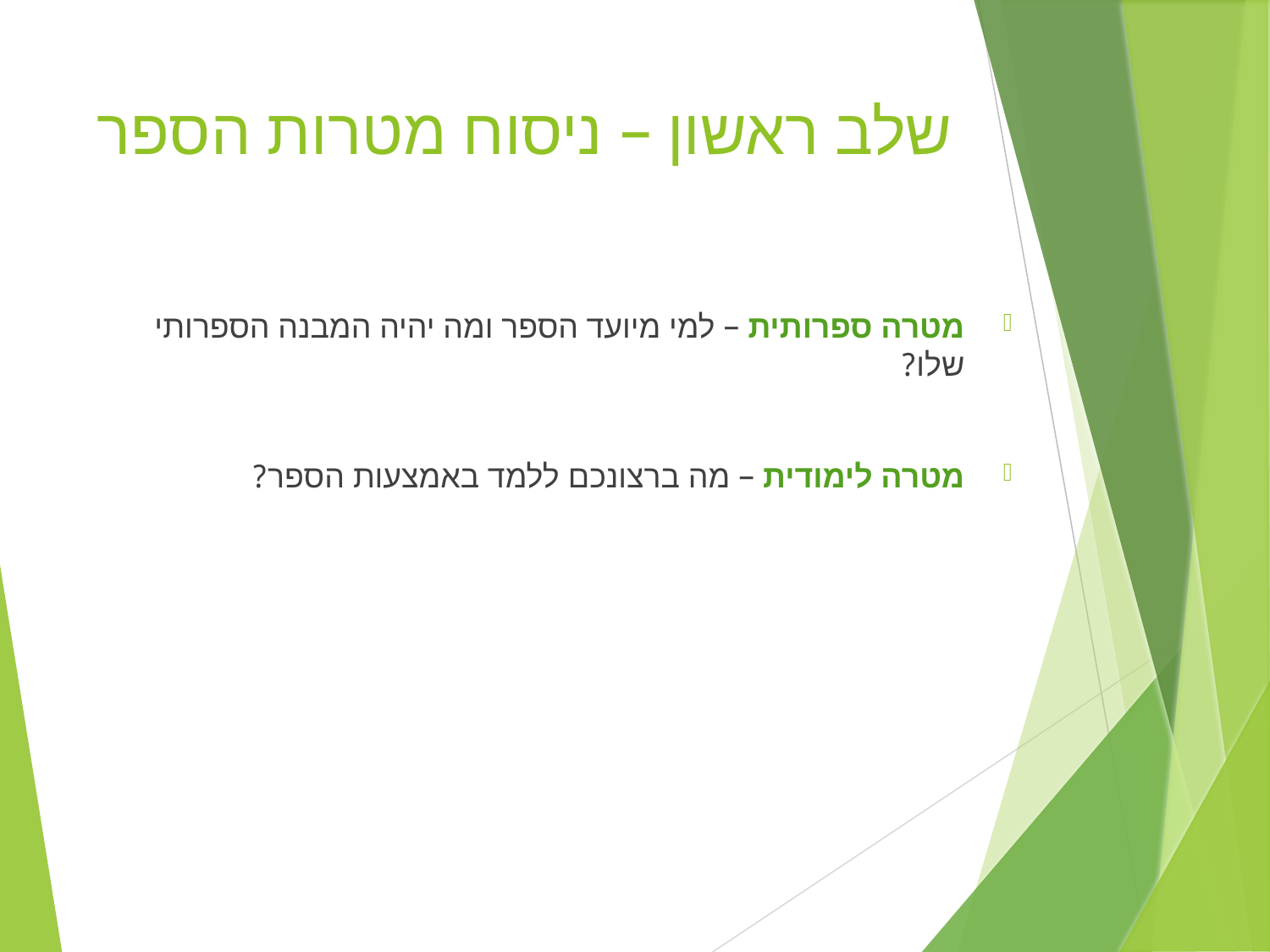

# שלב ראשון – ניסוח מטרות הספר
מטרה ספרותית – למי מיועד הספר ומה יהיה המבנה הספרותי שלו?

מטרה לימודית – מה ברצונכם ללמד באמצעות הספר?